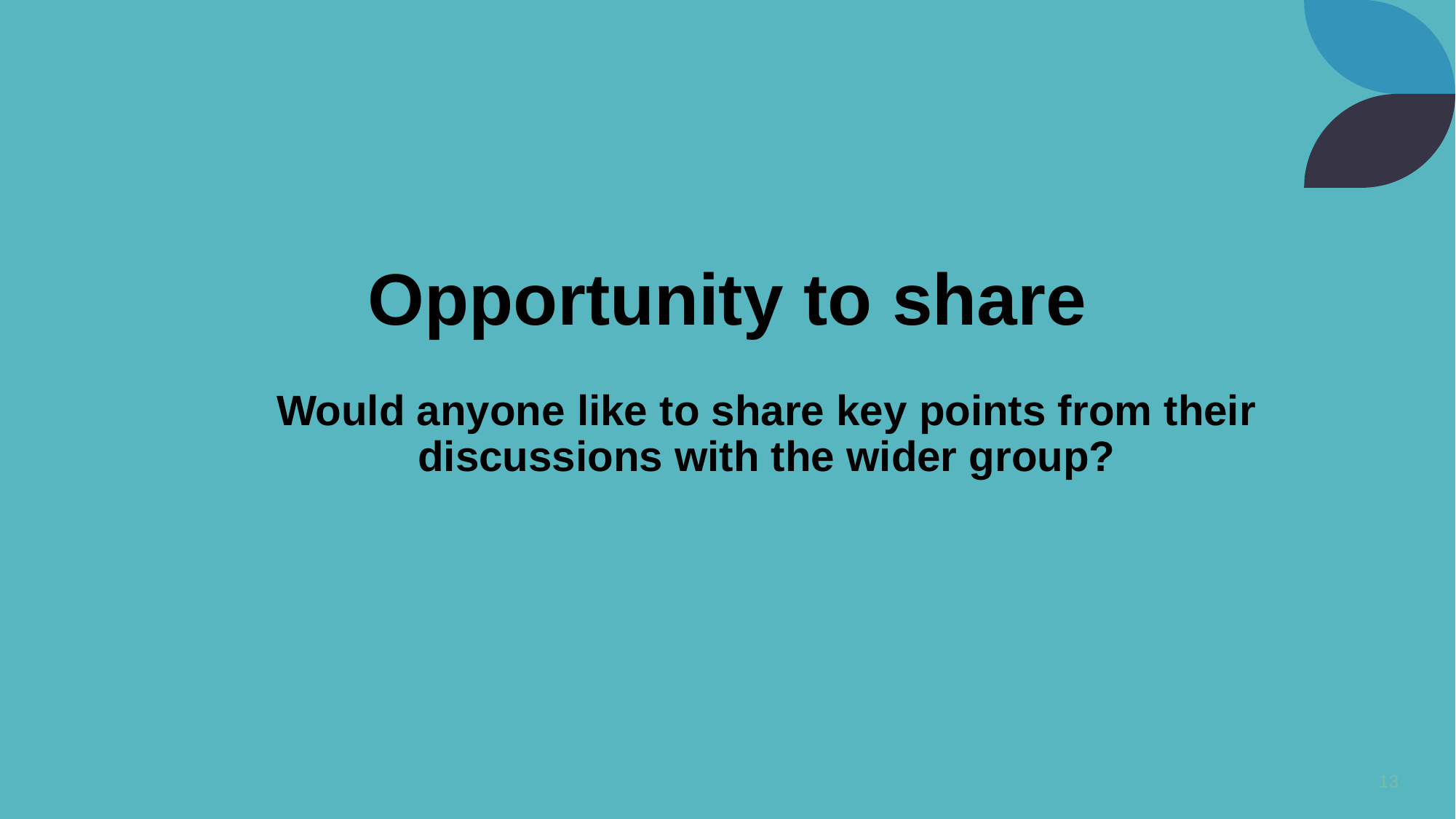

# Opportunity to share
Would anyone like to share key points from their discussions with the wider group?
13